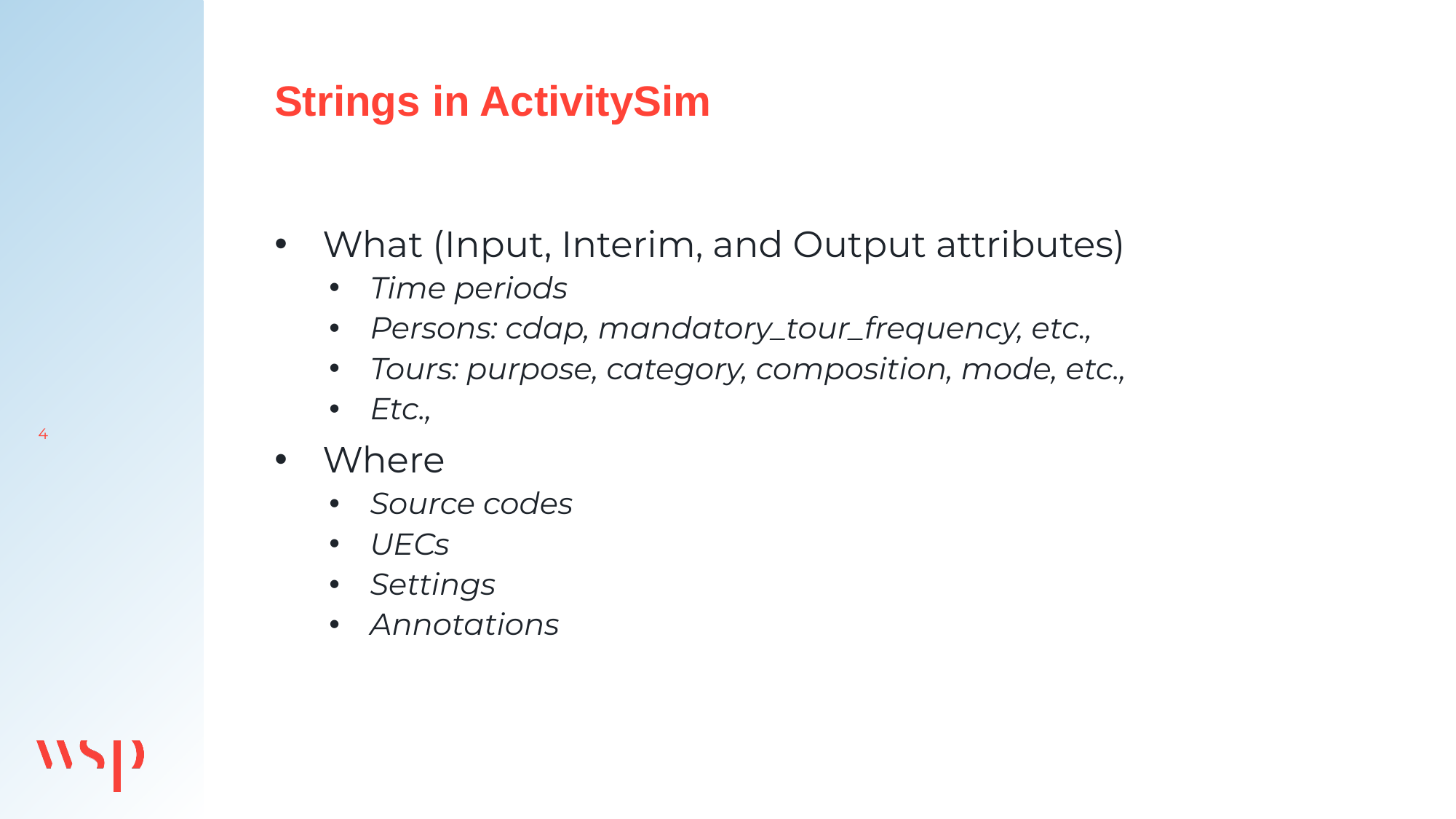

Strings in ActivitySim
What (Input, Interim, and Output attributes)
Time periods
Persons: cdap, mandatory_tour_frequency, etc.,
Tours: purpose, category, composition, mode, etc.,
Etc.,
Where
Source codes
UECs
Settings
Annotations

4